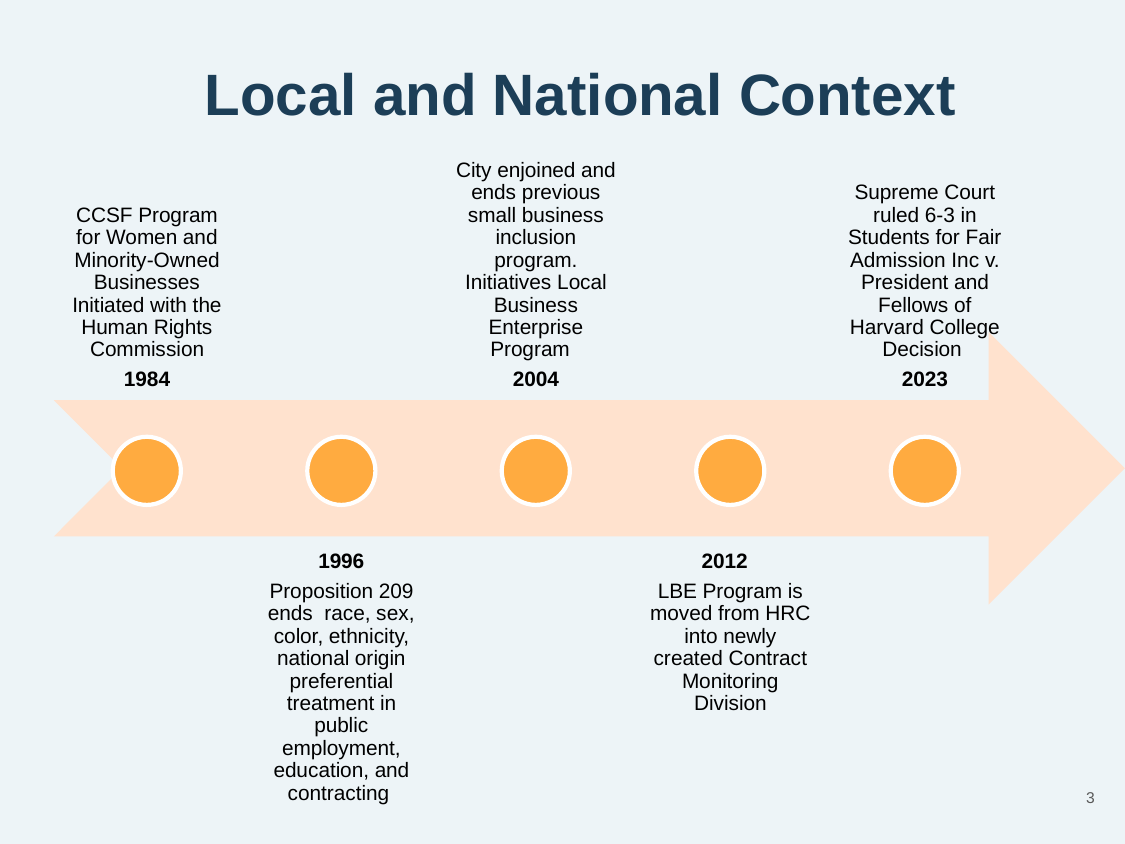

# Local and National Context
CCSF Program for Women and Minority-Owned Businesses Initiated with the Human Rights Commission
1984
1996
Proposition 209 ends  race, sex, color, ethnicity, national origin preferential treatment in public employment, education, and contracting
City enjoined and ends previous small business inclusion program. Initiatives Local Business Enterprise Program
2004
2012
LBE Program is moved from HRC into newly created Contract Monitoring Division
Supreme Court ruled 6-3 in Students for Fair Admission Inc v. President and Fellows of Harvard College Decision
2023
3